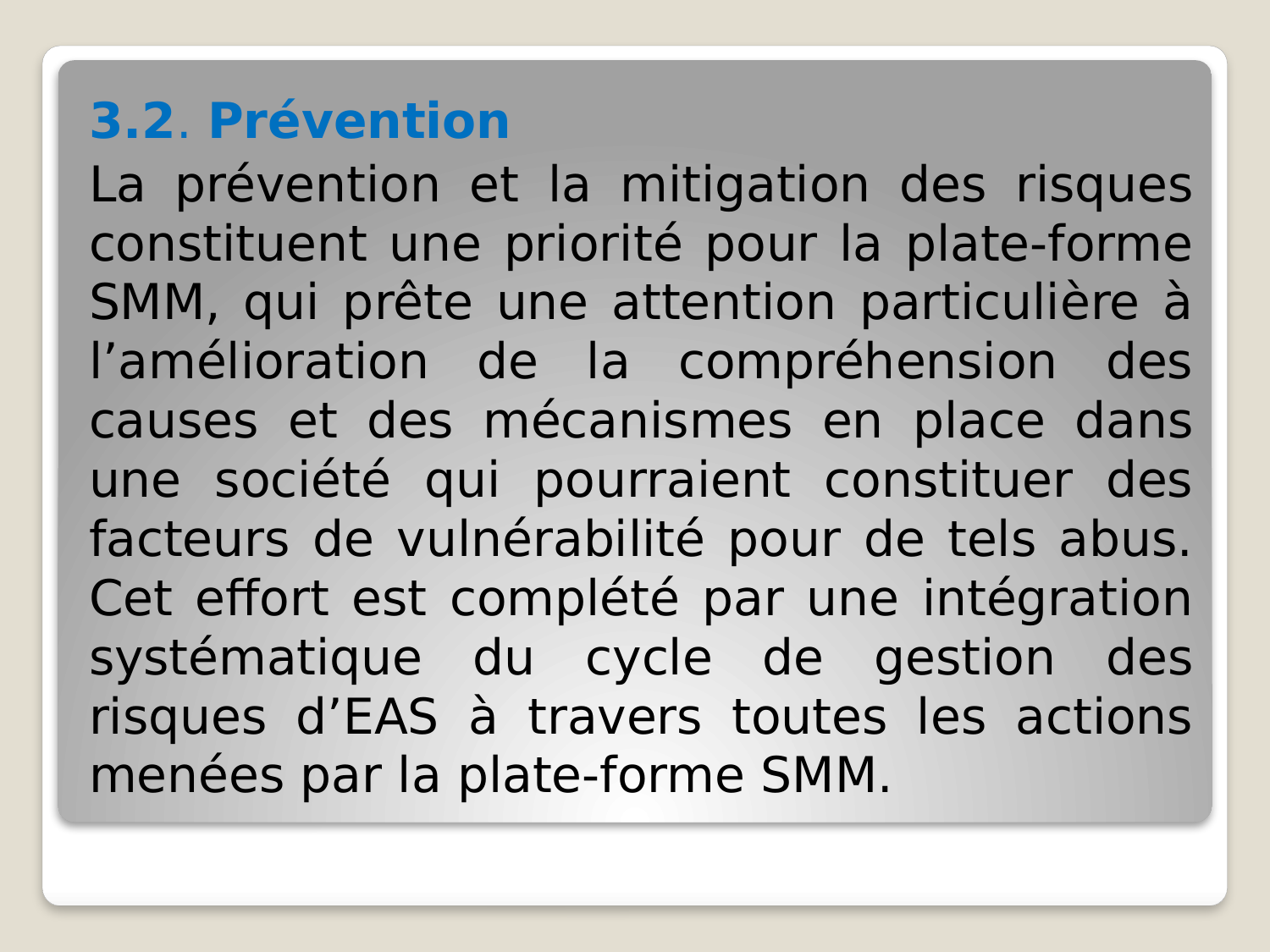

3.2. Prévention
La prévention et la mitigation des risques constituent une priorité pour la plate-forme SMM, qui prête une attention particulière à l’amélioration de la compréhension des causes et des mécanismes en place dans une société qui pourraient constituer des facteurs de vulnérabilité pour de tels abus. Cet effort est complété par une intégration systématique du cycle de gestion des risques d’EAS à travers toutes les actions menées par la plate-forme SMM.